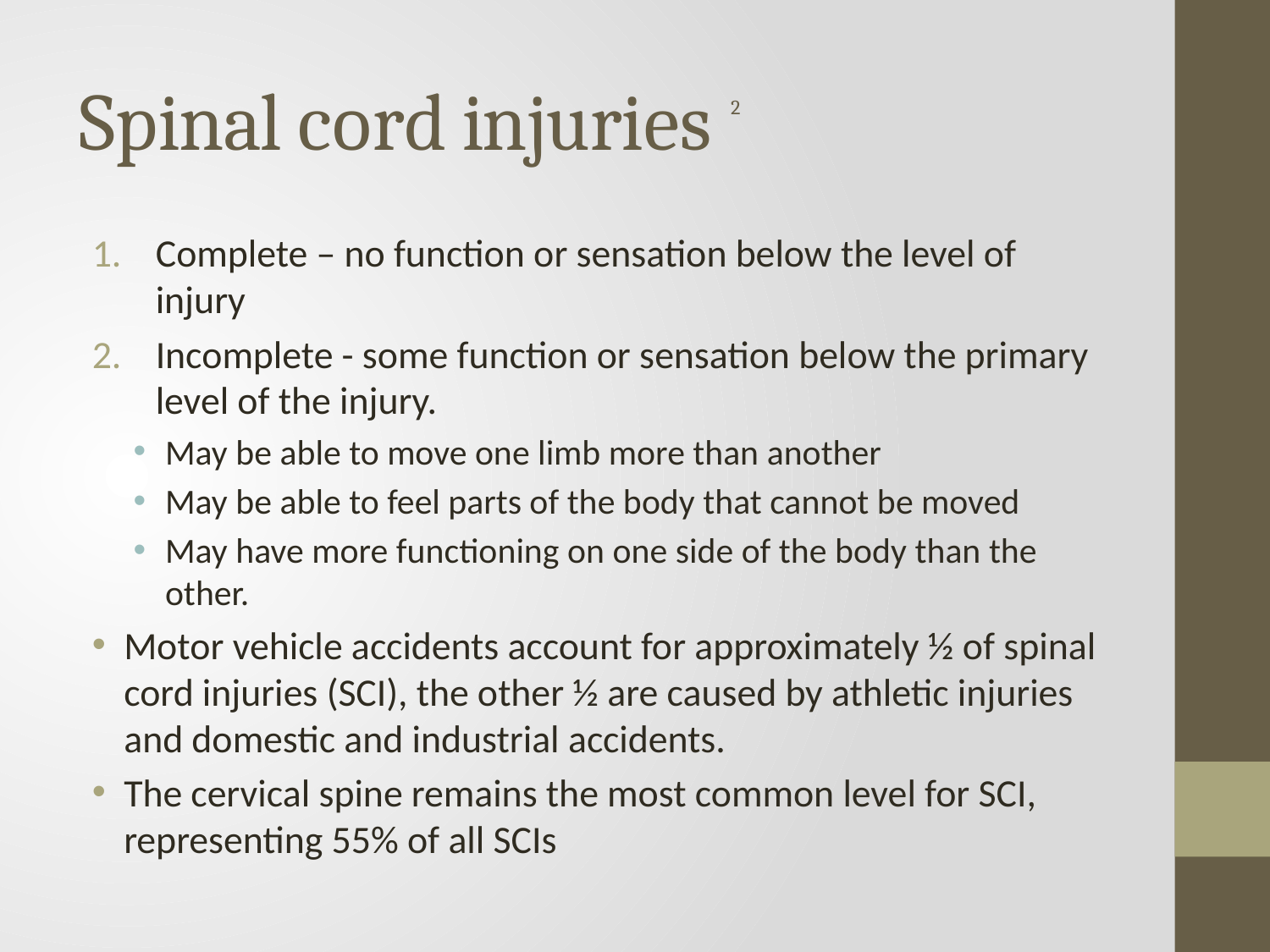

# Spinal cord injuries 2
Complete – no function or sensation below the level of injury
Incomplete - some function or sensation below the primary level of the injury.
May be able to move one limb more than another
May be able to feel parts of the body that cannot be moved
May have more functioning on one side of the body than the other.
Motor vehicle accidents account for approximately ½ of spinal cord injuries (SCI), the other ½ are caused by athletic injuries and domestic and industrial accidents.
The cervical spine remains the most common level for SCI, representing 55% of all SCIs